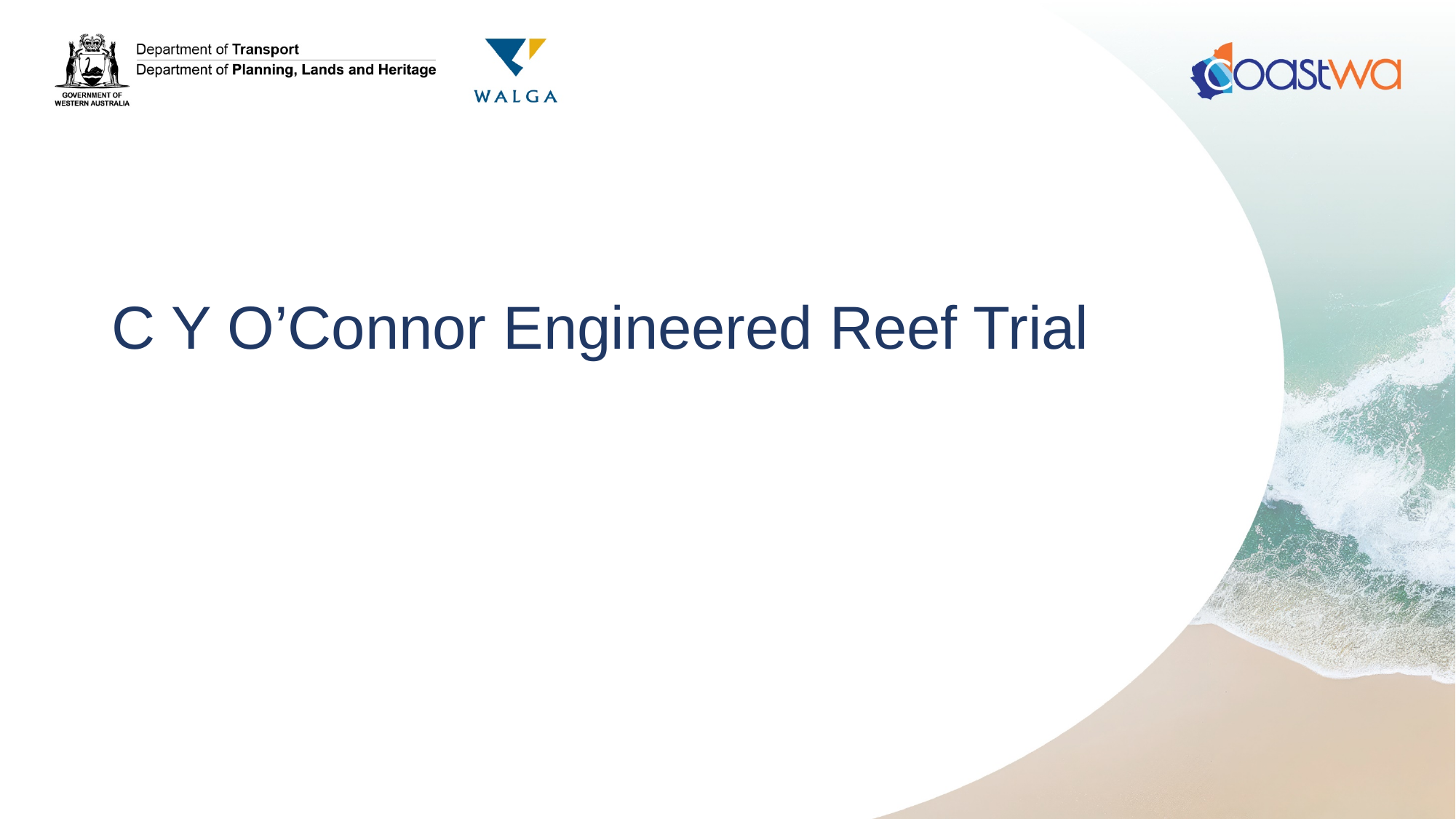

# C Y O’Connor Engineered Reef Trial